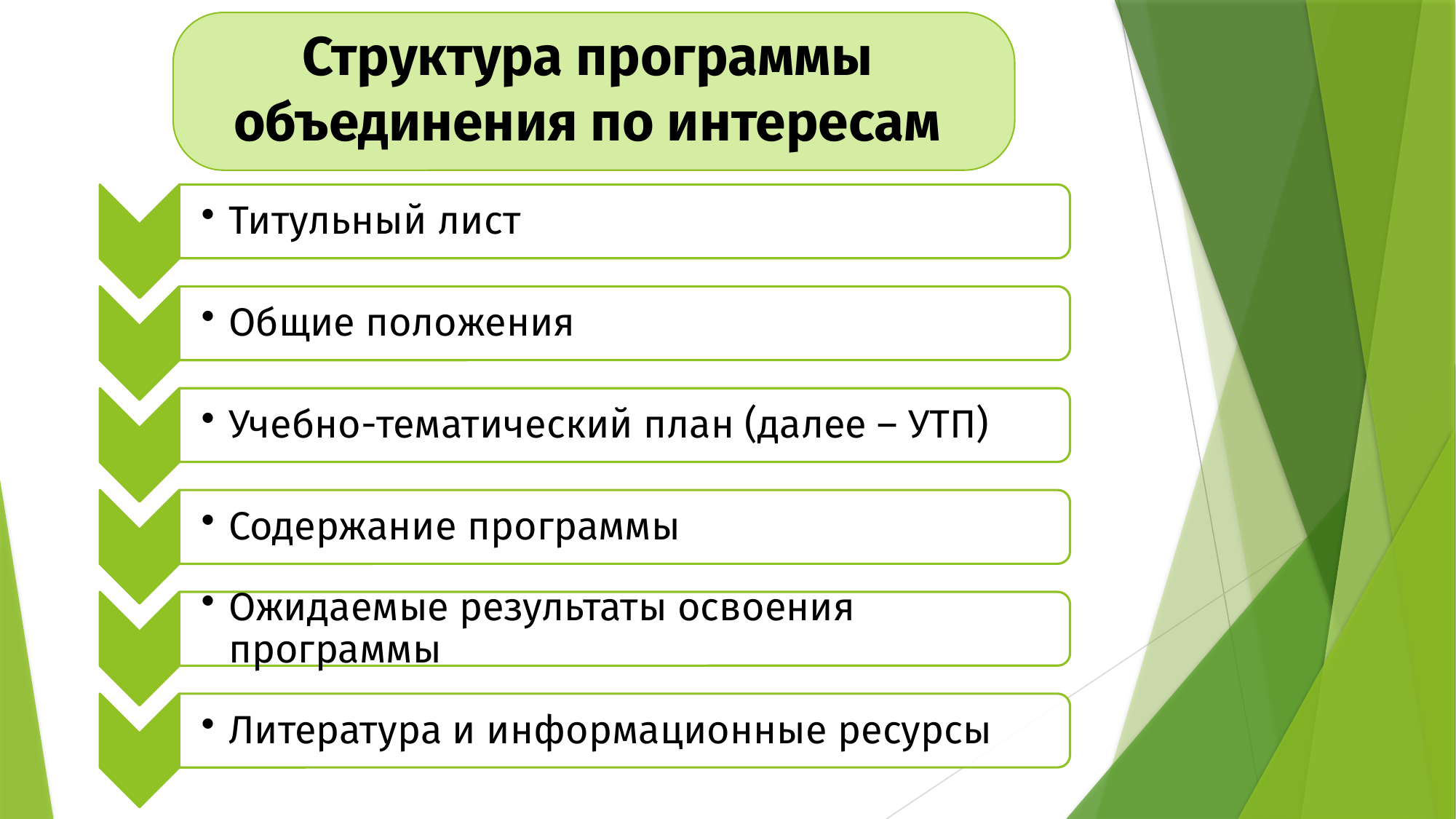

# Структура программы объединения по интересам

Титульный лист

Общие положения

Учебно-тематический план (далее – УТП)

Содержание программы

Ожидаемые результаты освоения программы

Литература и информационные ресурсы